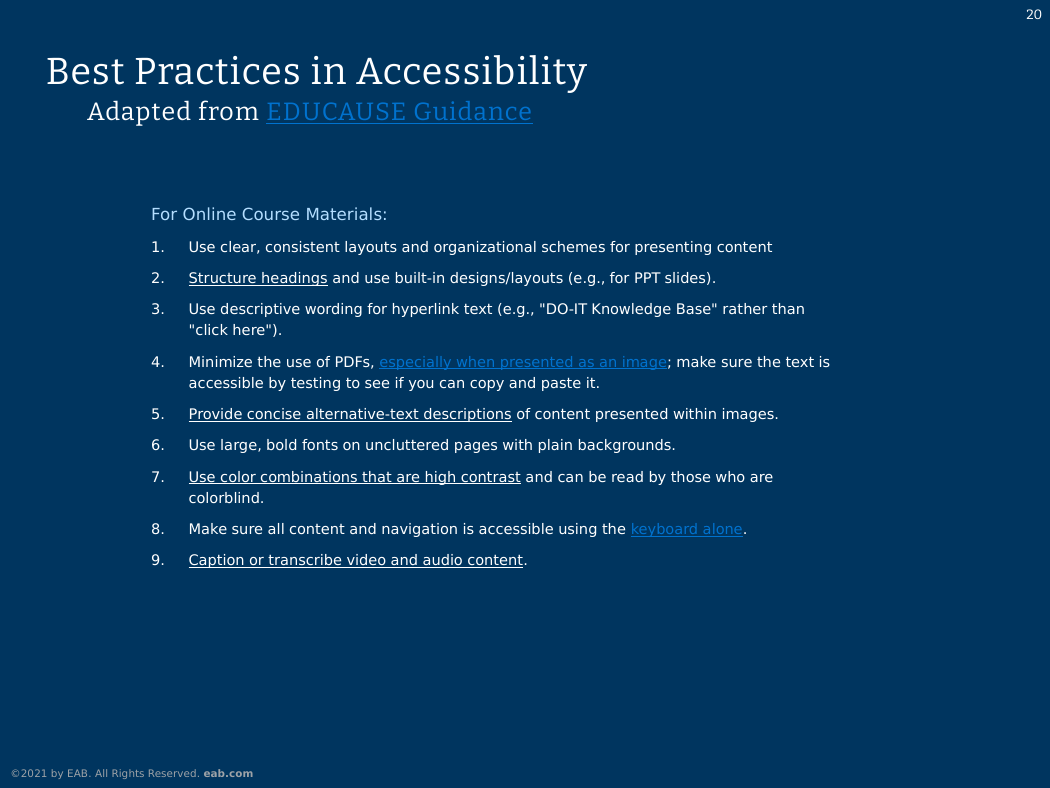

# Best Practices in Accessibility
Adapted from EDUCAUSE Guidance

For Online Course Materials:
Use clear, consistent layouts and organizational schemes for presenting content
Structure headings and use built-in designs/layouts (e.g., for PPT slides).
Use descriptive wording for hyperlink text (e.g., "DO-IT Knowledge Base" rather than "click here").
Minimize the use of PDFs, especially when presented as an image; make sure the text is accessible by testing to see if you can copy and paste it.
Provide concise alternative-text descriptions of content presented within images.
Use large, bold fonts on uncluttered pages with plain backgrounds.
Use color combinations that are high contrast and can be read by those who are colorblind.
Make sure all content and navigation is accessible using the keyboard alone.
Caption or transcribe video and audio content.